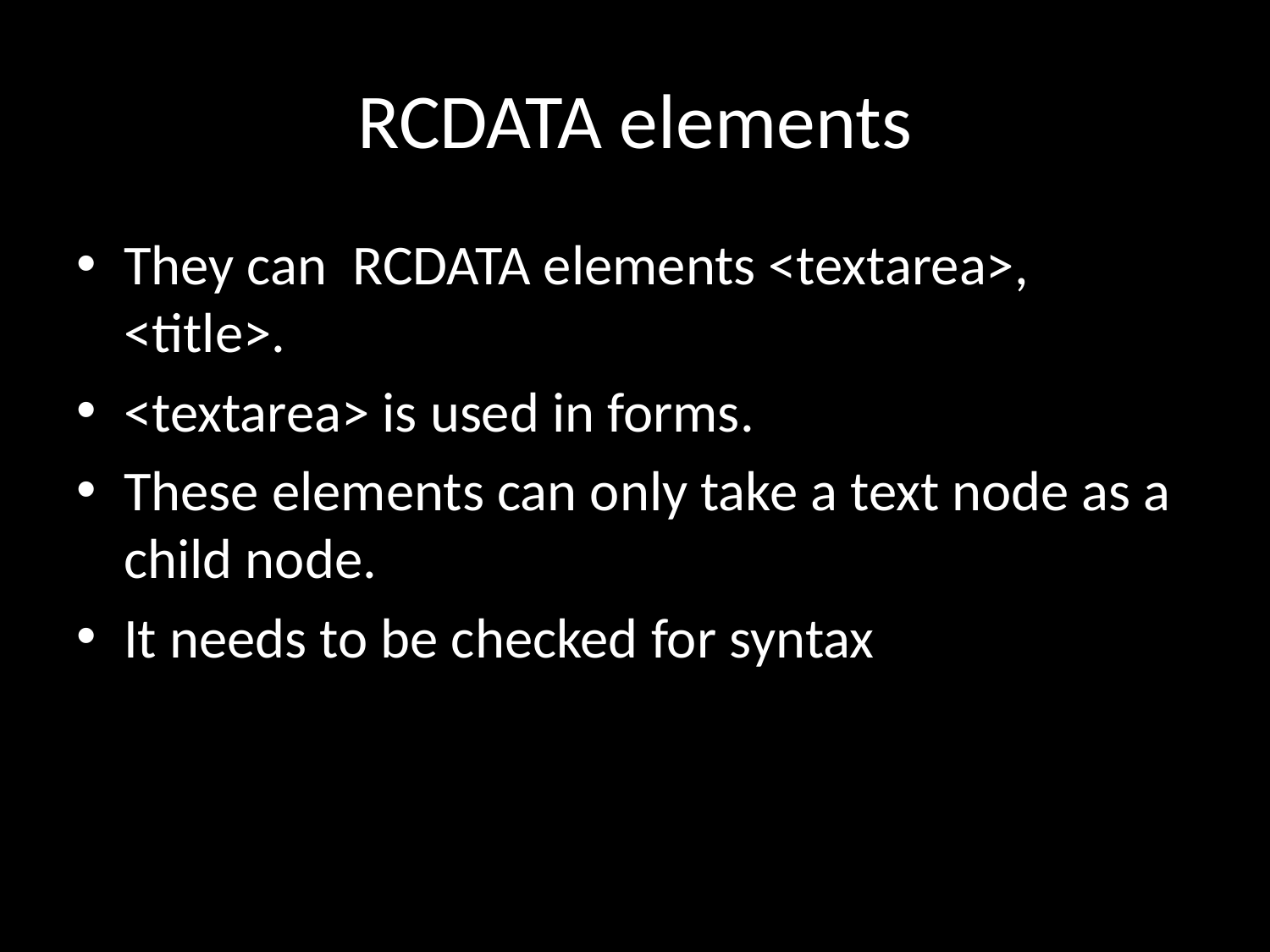

# RCDATA elements
They can  RCDATA elements <textarea>, <title>.
<textarea> is used in forms.
These elements can only take a text node as a child node.
It needs to be checked for syntax